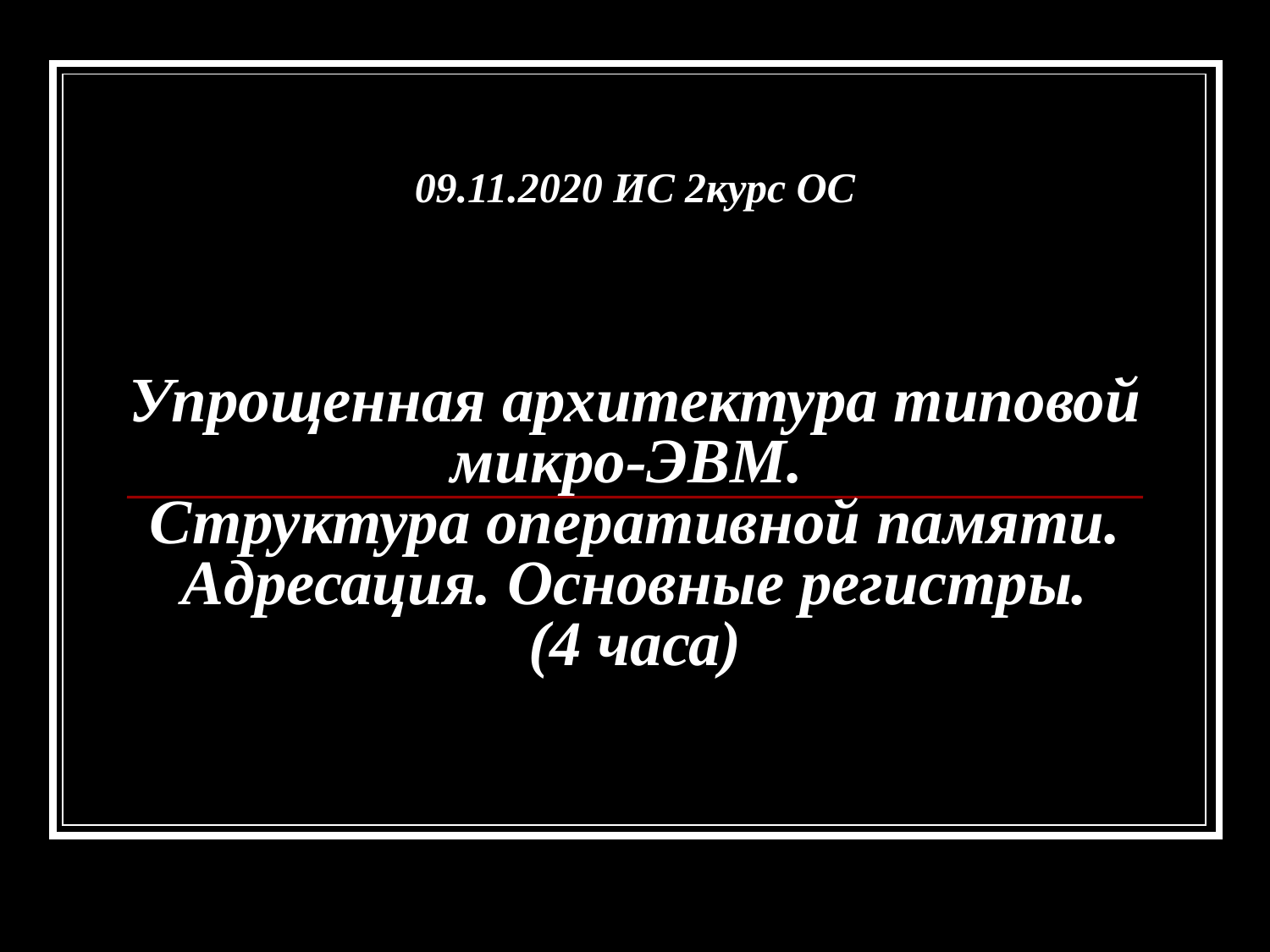

# 09.11.2020 ИС 2курс ОС Упрощенная архитектура типовой микро-ЭВМ. Структура оперативной памяти. Адресация. Основные регистры. (4 часа)